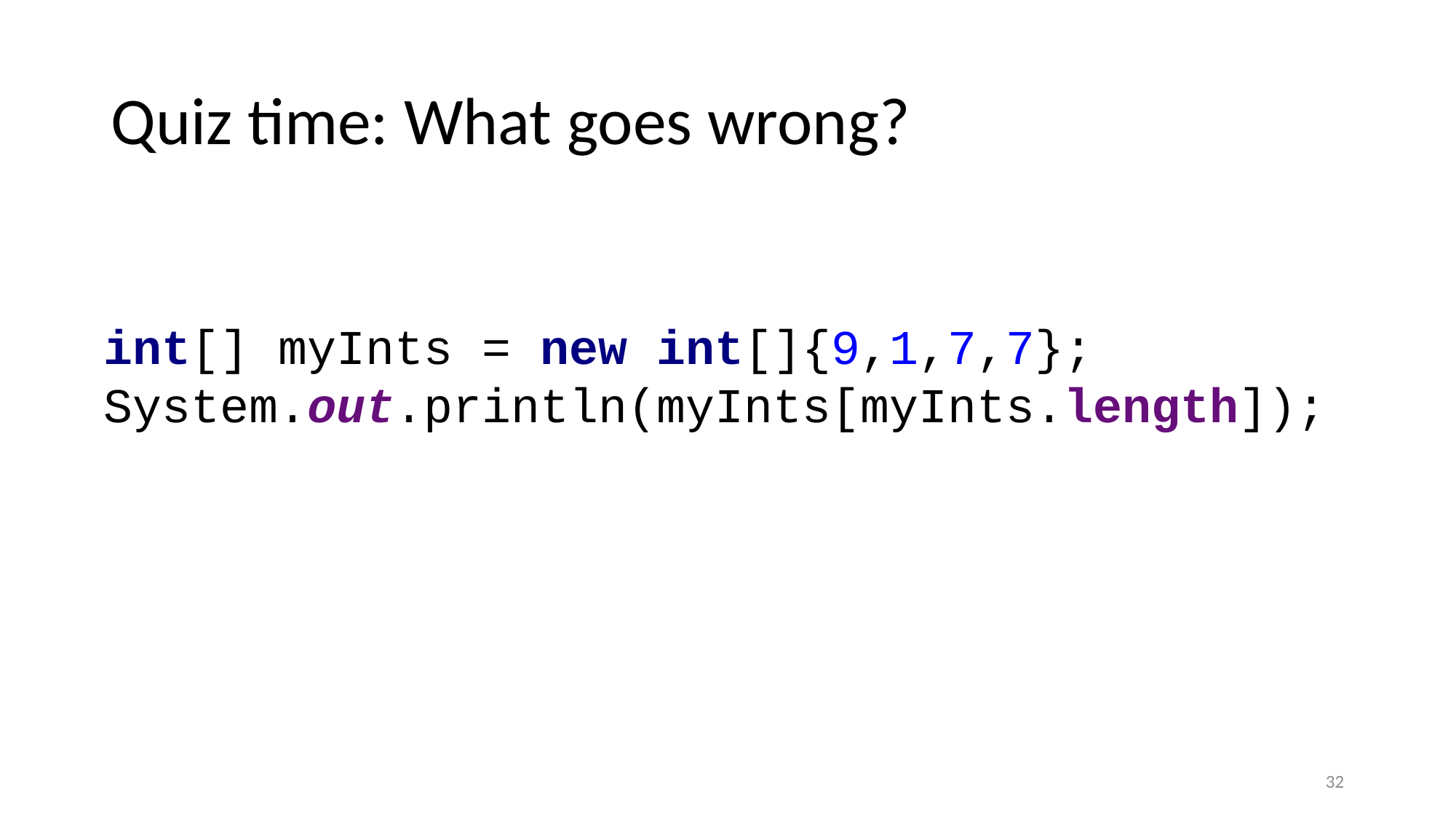

# Quiz time: What goes wrong?
int[] myInts = new int[]{9,1,7,7};
System.out.println(myInts[myInts.length]);
32